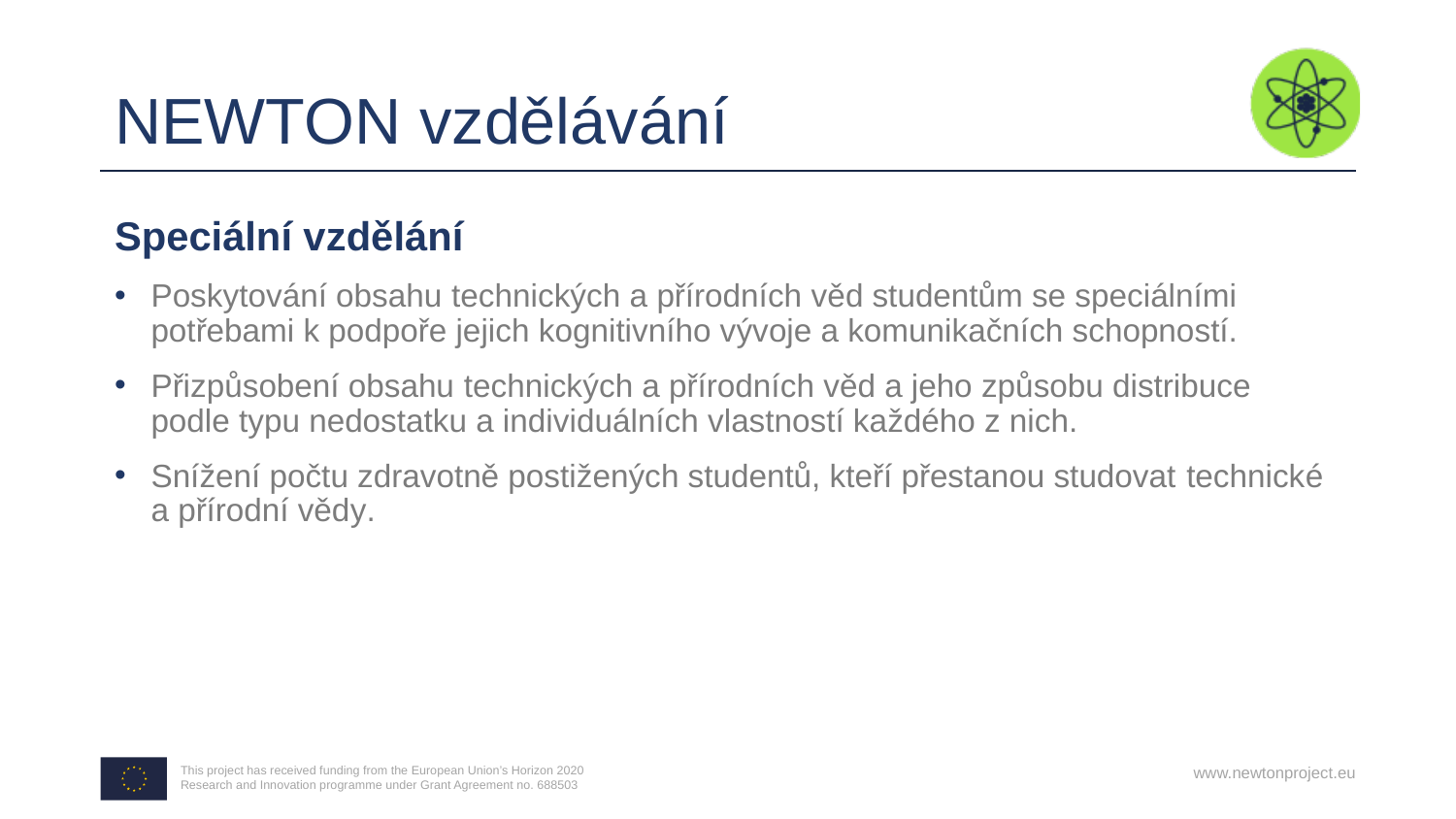

# NEWTON vzdělávání
Speciální vzdělání
Poskytování obsahu technických a přírodních věd studentům se speciálními potřebami k podpoře jejich kognitivního vývoje a komunikačních schopností.
Přizpůsobení obsahu technických a přírodních věd a jeho způsobu distribuce podle typu nedostatku a individuálních vlastností každého z nich.
Snížení počtu zdravotně postižených studentů, kteří přestanou studovat technické a přírodní vědy.